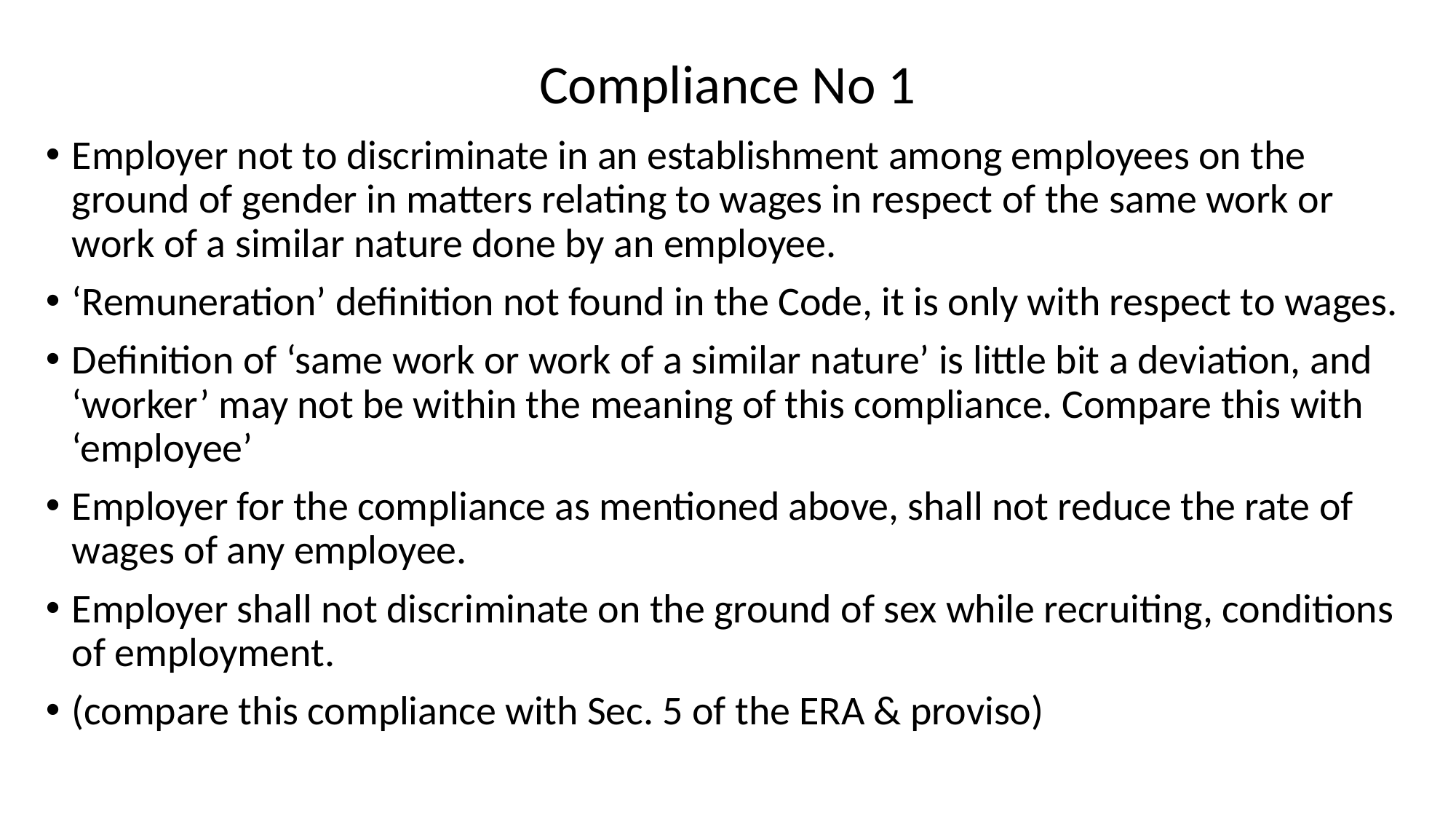

# Compliance No 1
Employer not to discriminate in an establishment among employees on the ground of gender in matters relating to wages in respect of the same work or work of a similar nature done by an employee.
‘Remuneration’ definition not found in the Code, it is only with respect to wages.
Definition of ‘same work or work of a similar nature’ is little bit a deviation, and ‘worker’ may not be within the meaning of this compliance. Compare this with ‘employee’
Employer for the compliance as mentioned above, shall not reduce the rate of wages of any employee.
Employer shall not discriminate on the ground of sex while recruiting, conditions of employment.
(compare this compliance with Sec. 5 of the ERA & proviso)